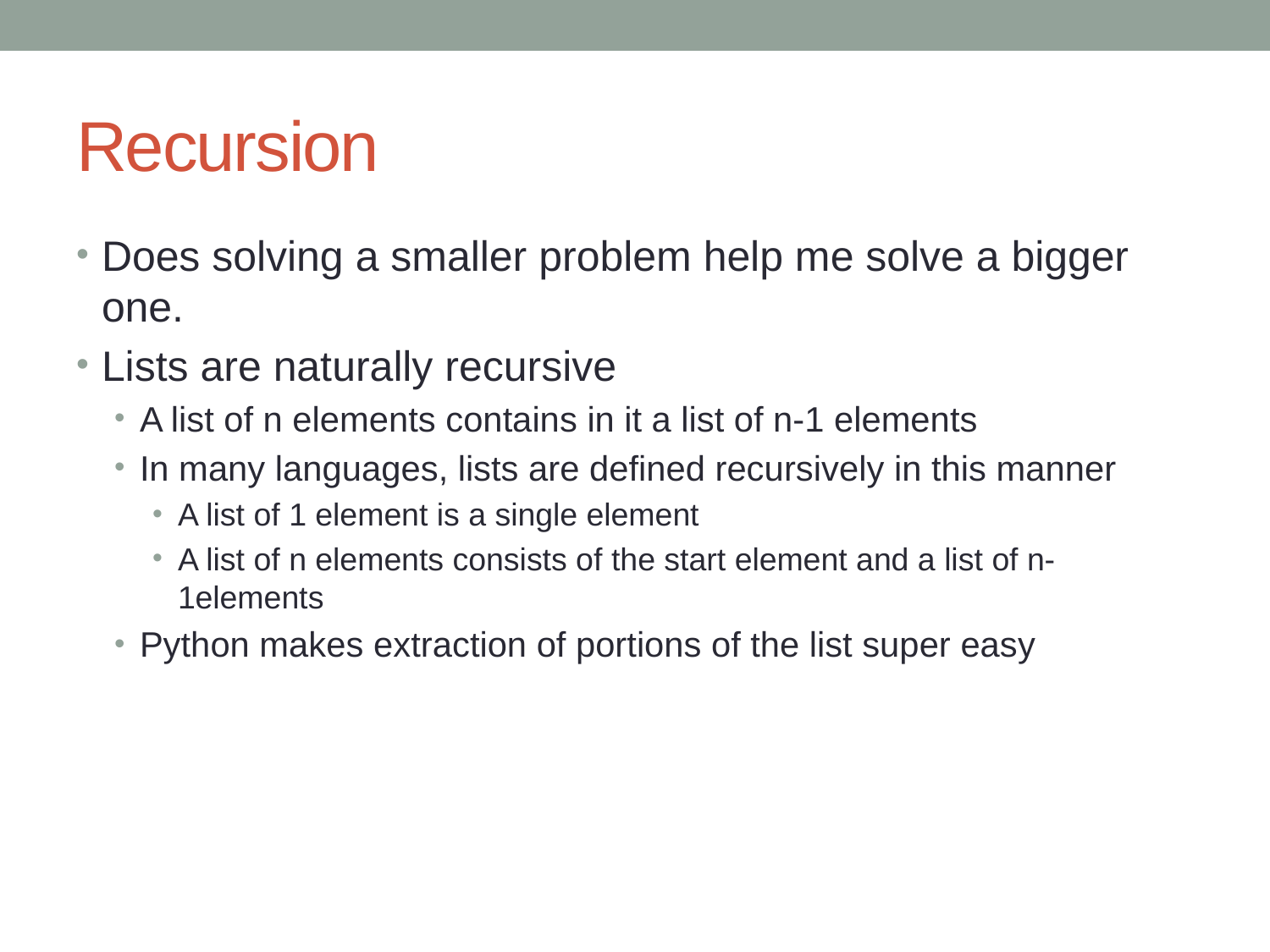

# Recursion
Does solving a smaller problem help me solve a bigger one.
Lists are naturally recursive
A list of n elements contains in it a list of n-1 elements
In many languages, lists are defined recursively in this manner
A list of 1 element is a single element
A list of n elements consists of the start element and a list of n-1elements
Python makes extraction of portions of the list super easy